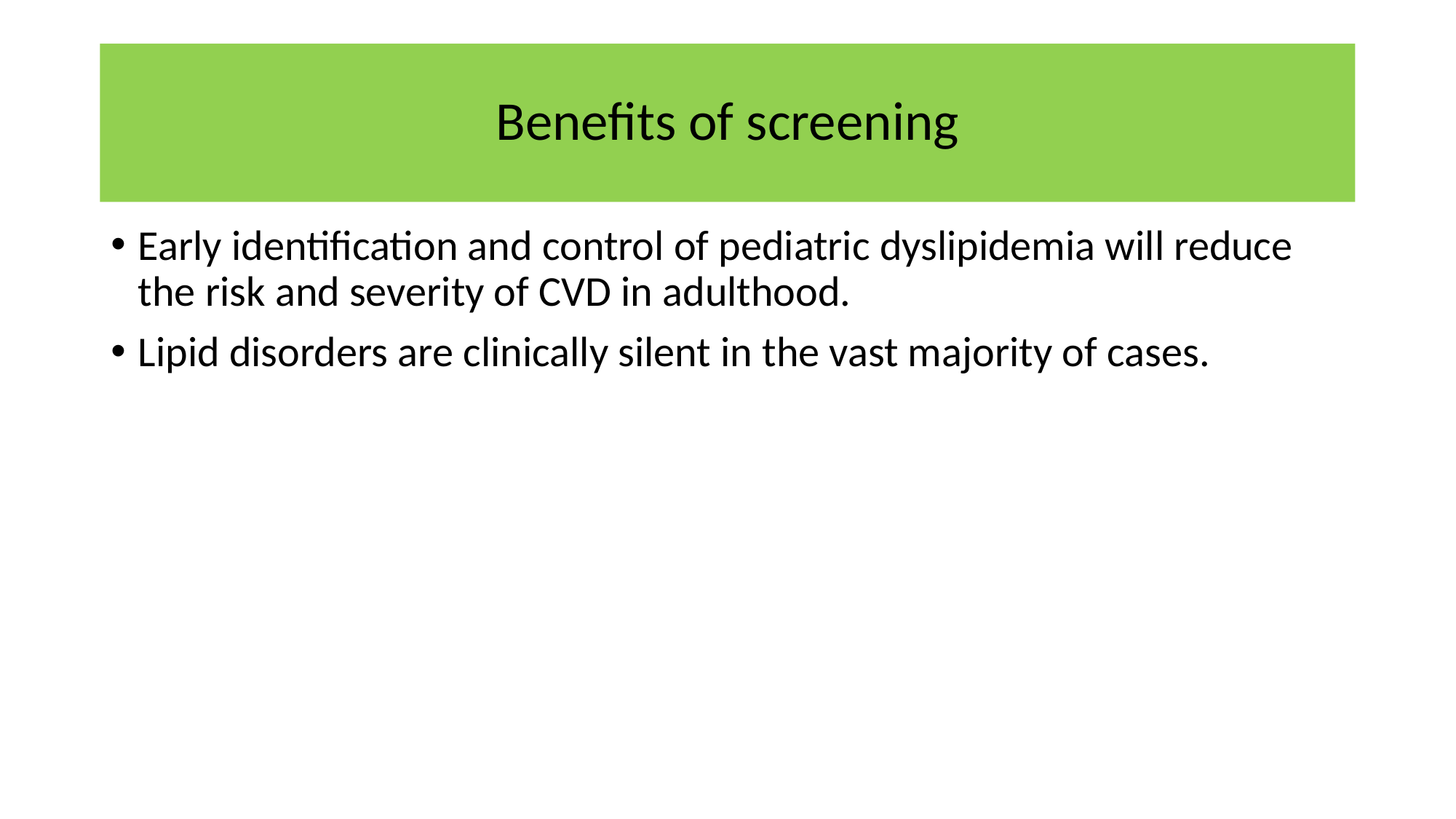

# Benefits of screening
Early identification and control of pediatric dyslipidemia will reduce the risk and severity of CVD in adulthood.
Lipid disorders are clinically silent in the vast majority of cases.